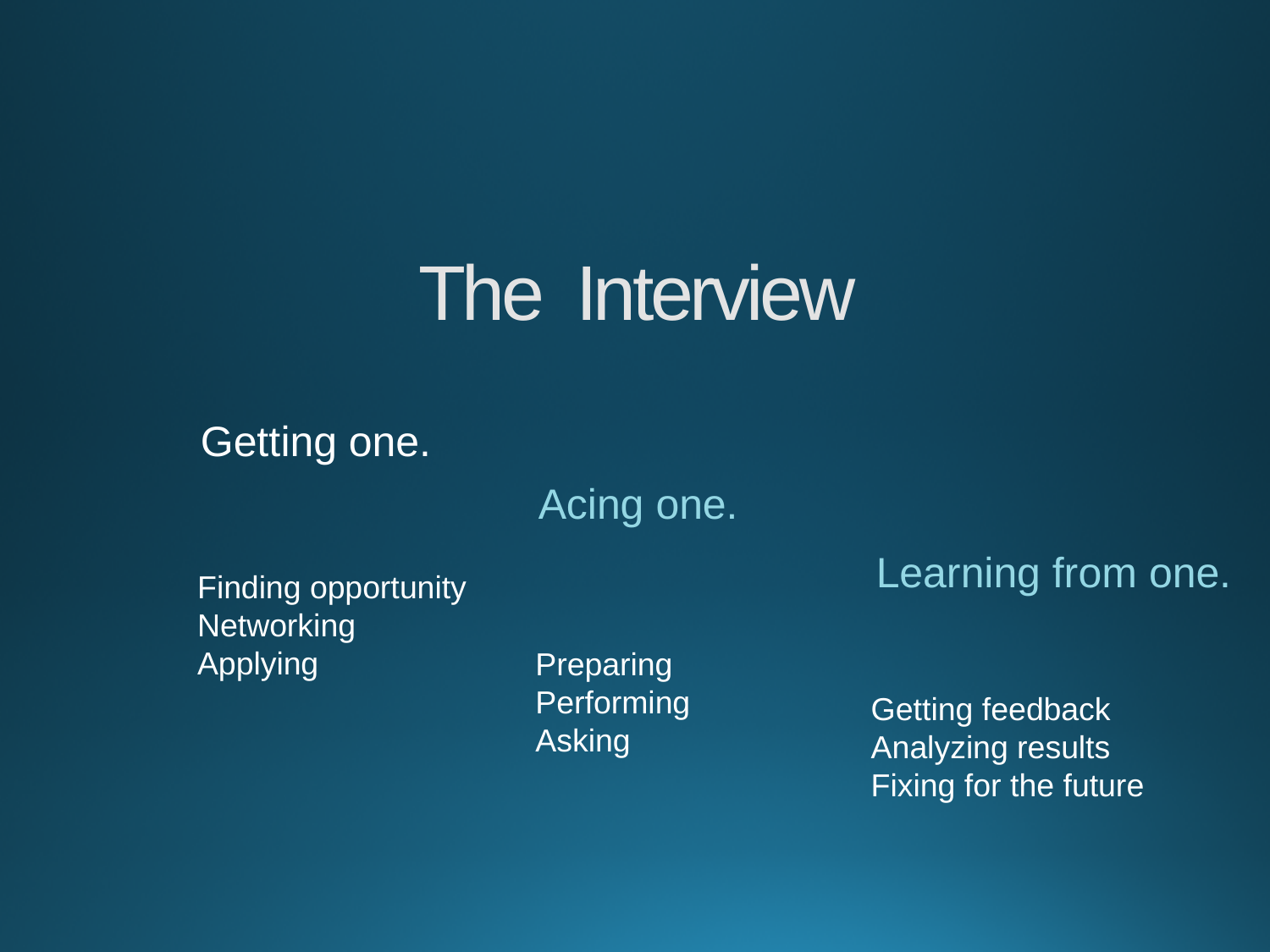

The  Interview
Getting one.
Acing one.
Learning from one.
Finding opportunity
Networking
Applying
Preparing
Performing
Asking
Getting feedback
Analyzing results
Fixing for the future